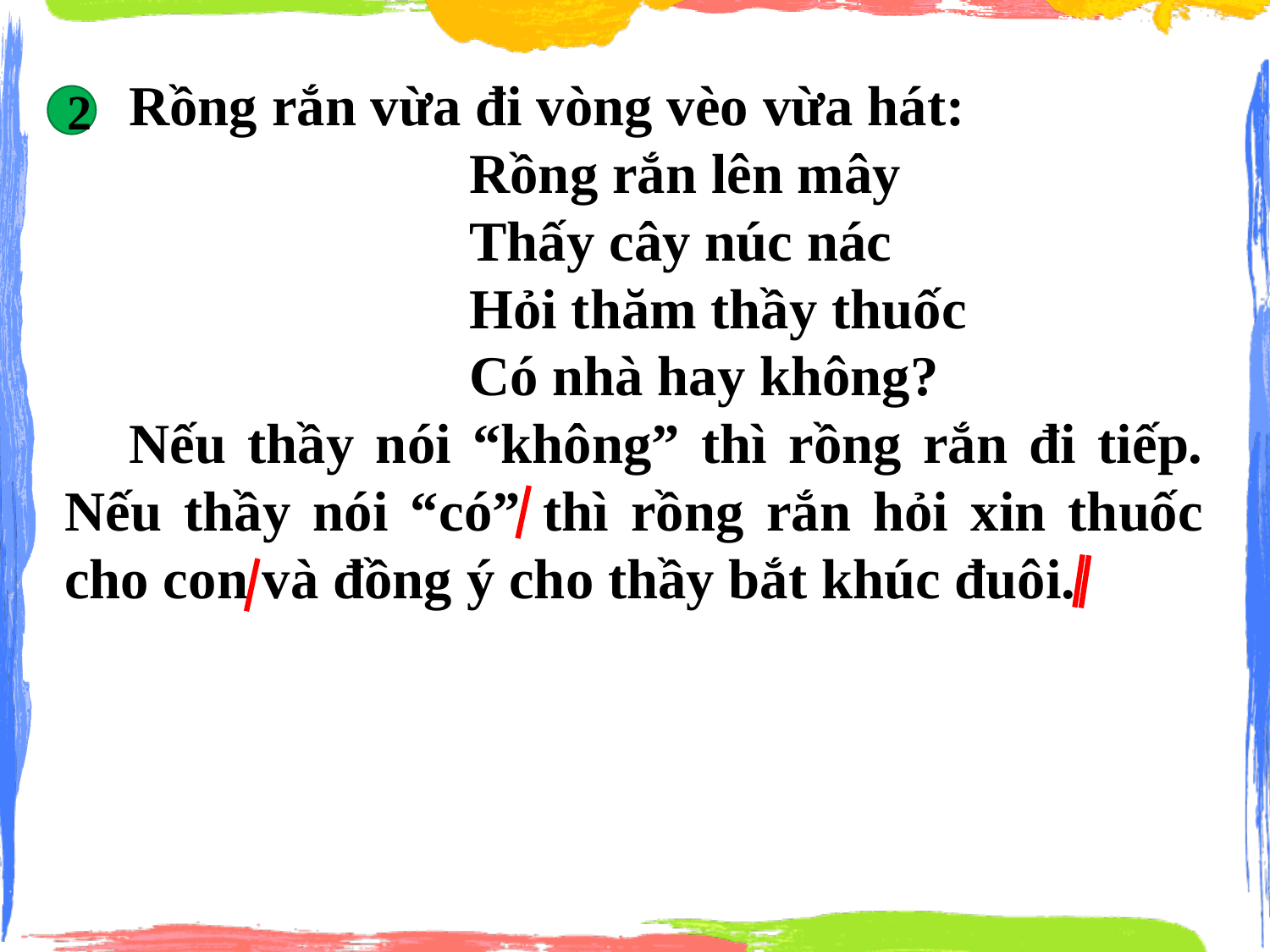

Rồng rắn vừa đi vòng vèo vừa hát:
                        Rồng rắn lên mây
                        Thấy cây núc nác
                        Hỏi thăm thầy thuốc
                        Có nhà hay không?
Nếu thầy nói “không” thì rồng rắn đi tiếp. Nếu thầy nói “có” thì rồng rắn hỏi xin thuốc cho con và đồng ý cho thầy bắt khúc đuôi.
2